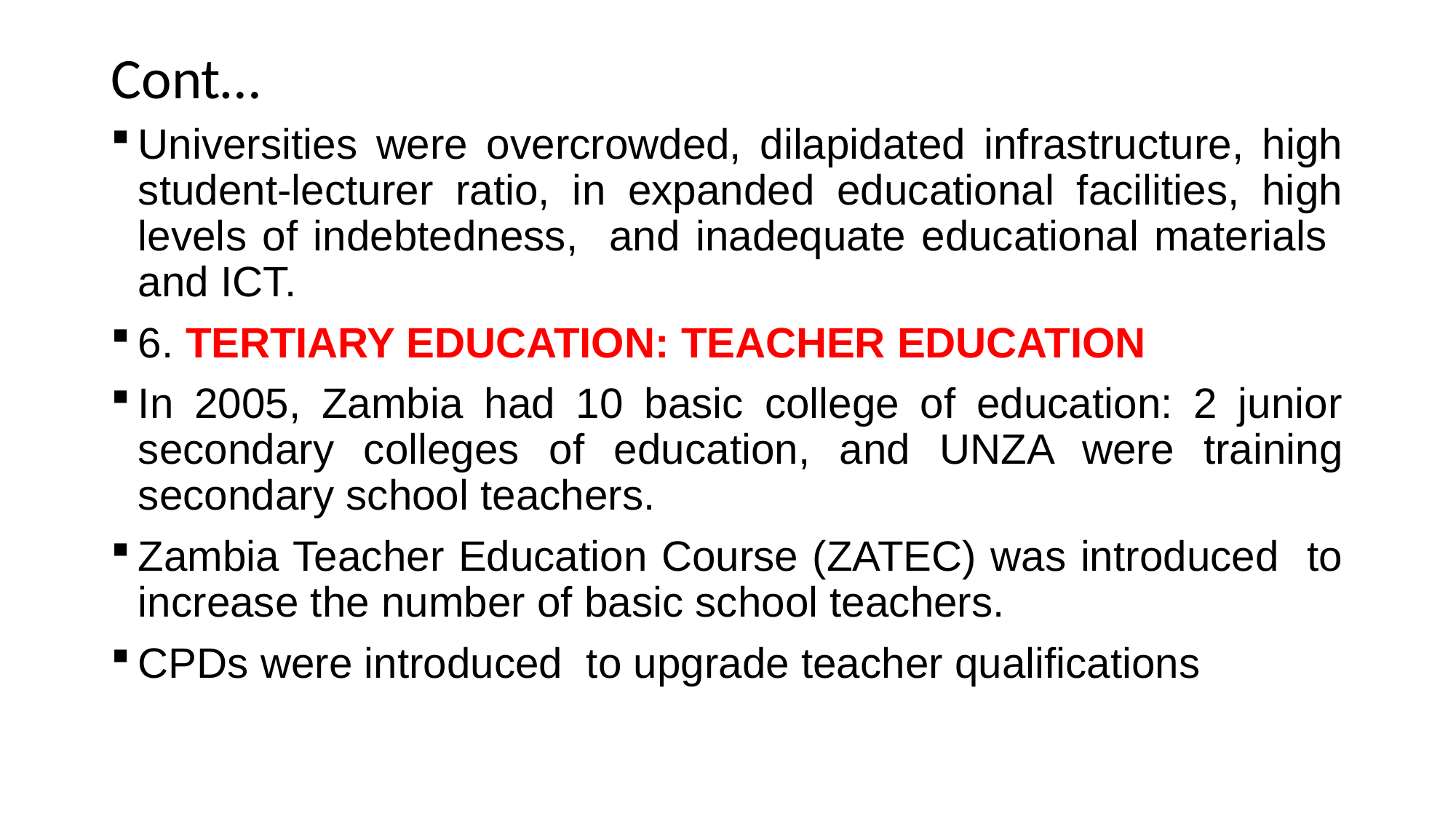

# Cont…
Universities were overcrowded, dilapidated infrastructure, high student-lecturer ratio, in expanded educational facilities, high levels of indebtedness,  and inadequate educational materials  and ICT.
6. TERTIARY EDUCATION: TEACHER EDUCATION
In 2005, Zambia had 10 basic college of education: 2 junior secondary colleges of education, and UNZA were training secondary school teachers.
Zambia Teacher Education Course (ZATEC) was introduced  to increase the number of basic school teachers.
CPDs were introduced  to upgrade teacher qualifications